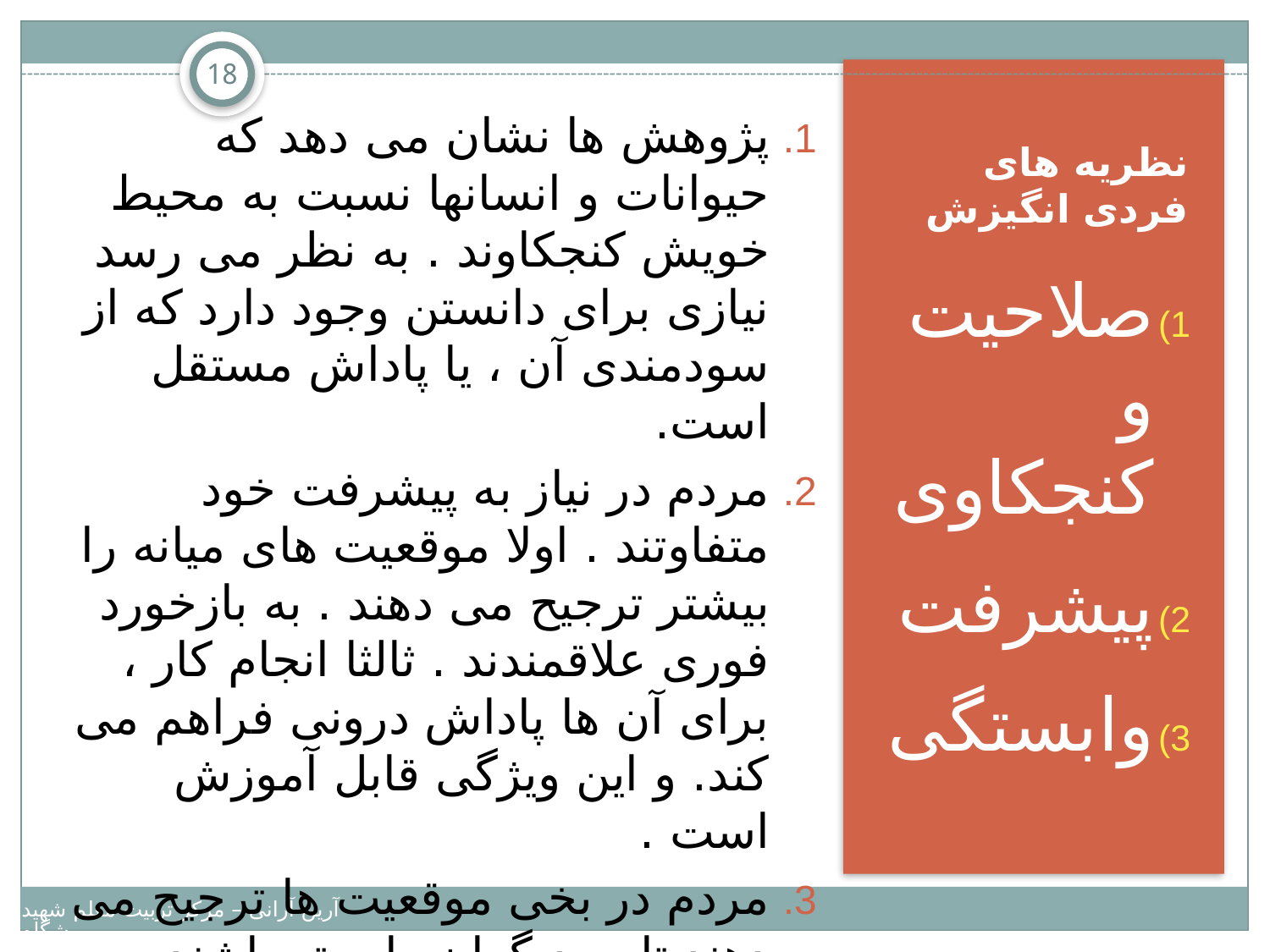

18
پژوهش ها نشان می دهد که حیوانات و انسانها نسبت به محیط خویش کنجکاوند . به نظر می رسد نیازی برای دانستن وجود دارد که از سودمندی آن ، یا پاداش مستقل است.
مردم در نیاز به پیشرفت خود متفاوتند . اولا موقعیت های میانه را بیشتر ترجیح می دهند . به بازخورد فوری علاقمندند . ثالثا انجام کار ، برای آن ها پاداش درونی فراهم می کند. و این ویژگی قابل آموزش است .
مردم در بخی موقعیت ها ترجیح می دهند تا به دیگران وابسته باشند، لیکن این دیگران هنگامی مطلوب ترند که از جهات مهمی شبیه خود آنان باشند.
# نظریه های فردی انگیزش
صلاحیت و کنجکاوی
پیشرفت
وابستگی
آرین آرانی – مرکز تربیت معلم شهید بهشتی – دانشگاه پیامبر اعظم